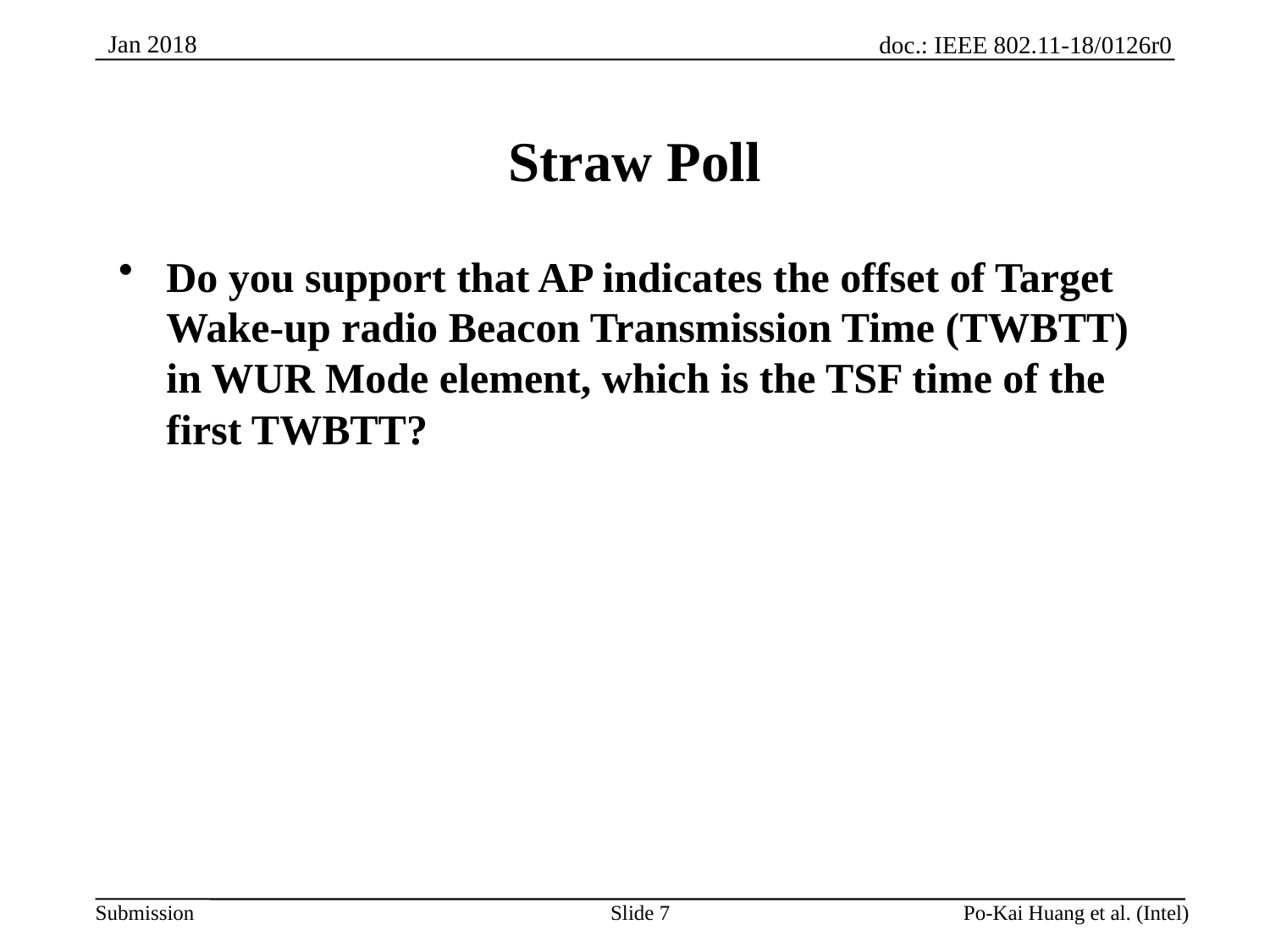

# Straw Poll
Do you support that AP indicates the offset of Target Wake-up radio Beacon Transmission Time (TWBTT) in WUR Mode element, which is the TSF time of the first TWBTT?

Slide 7
Po-Kai Huang et al. (Intel)